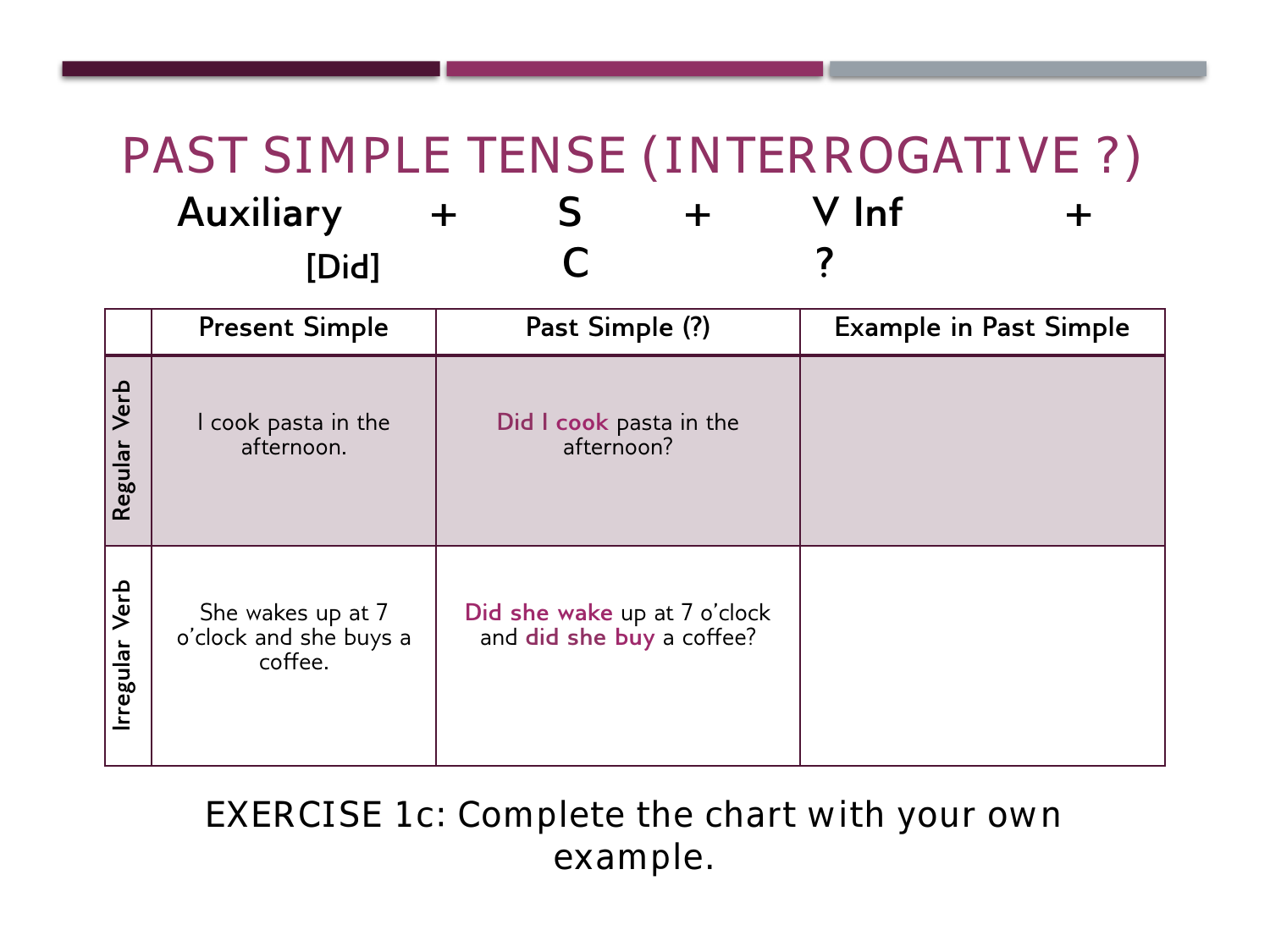

PAST SIMPLE tense (interrogative ?)
Auxiliary	+	S	+	V Inf		+	C		?
[Did]
|  | Present Simple | Past Simple (?) | Example in Past Simple |
| --- | --- | --- | --- |
| Regular Verb | I cook pasta in the afternoon. | Did I cook pasta in the afternoon? |  |
| Irregular Verb | She wakes up at 7 o’clock and she buys a coffee. | Did she wake up at 7 o’clock and did she buy a coffee? |  |
EXERCISE 1c: Complete the chart with your own example.